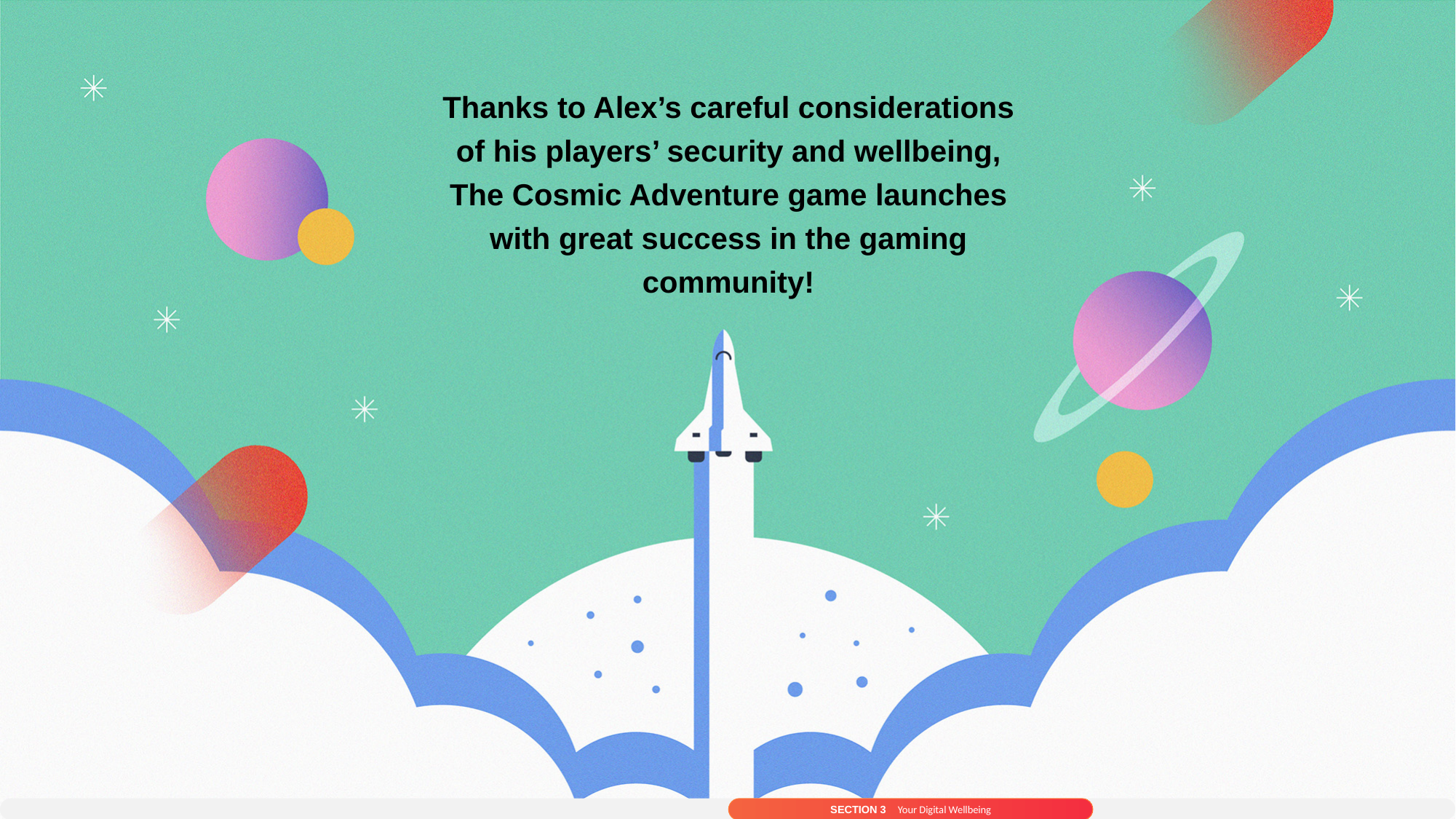

Thanks to Alex’s careful considerations of his players’ security and wellbeing,
The Cosmic Adventure game launches with great success in the gaming community!

SECTION 3    Your Digital Wellbeing